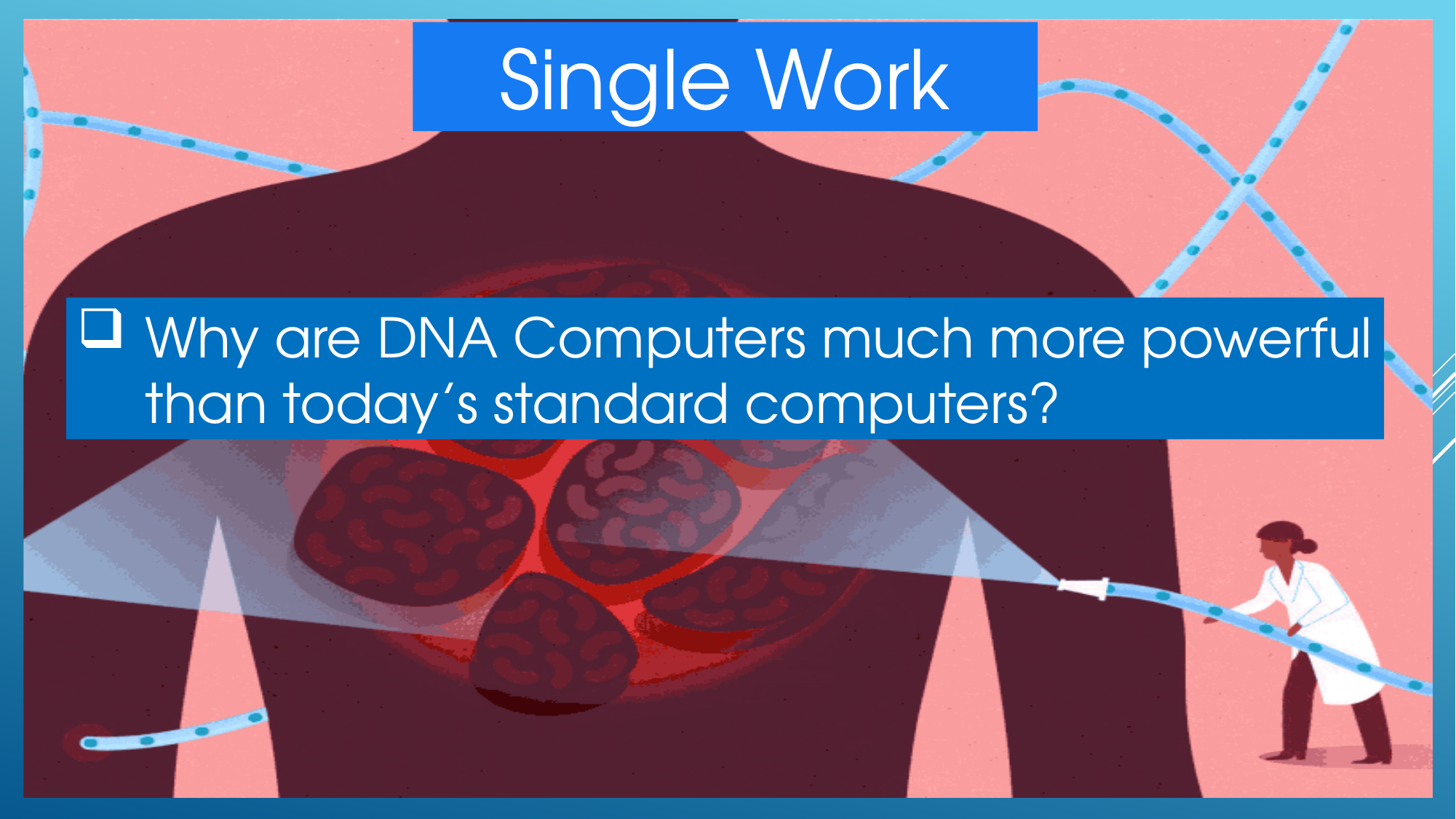

Single Work
Why are DNA Computers much more powerful than today’s standard computers?